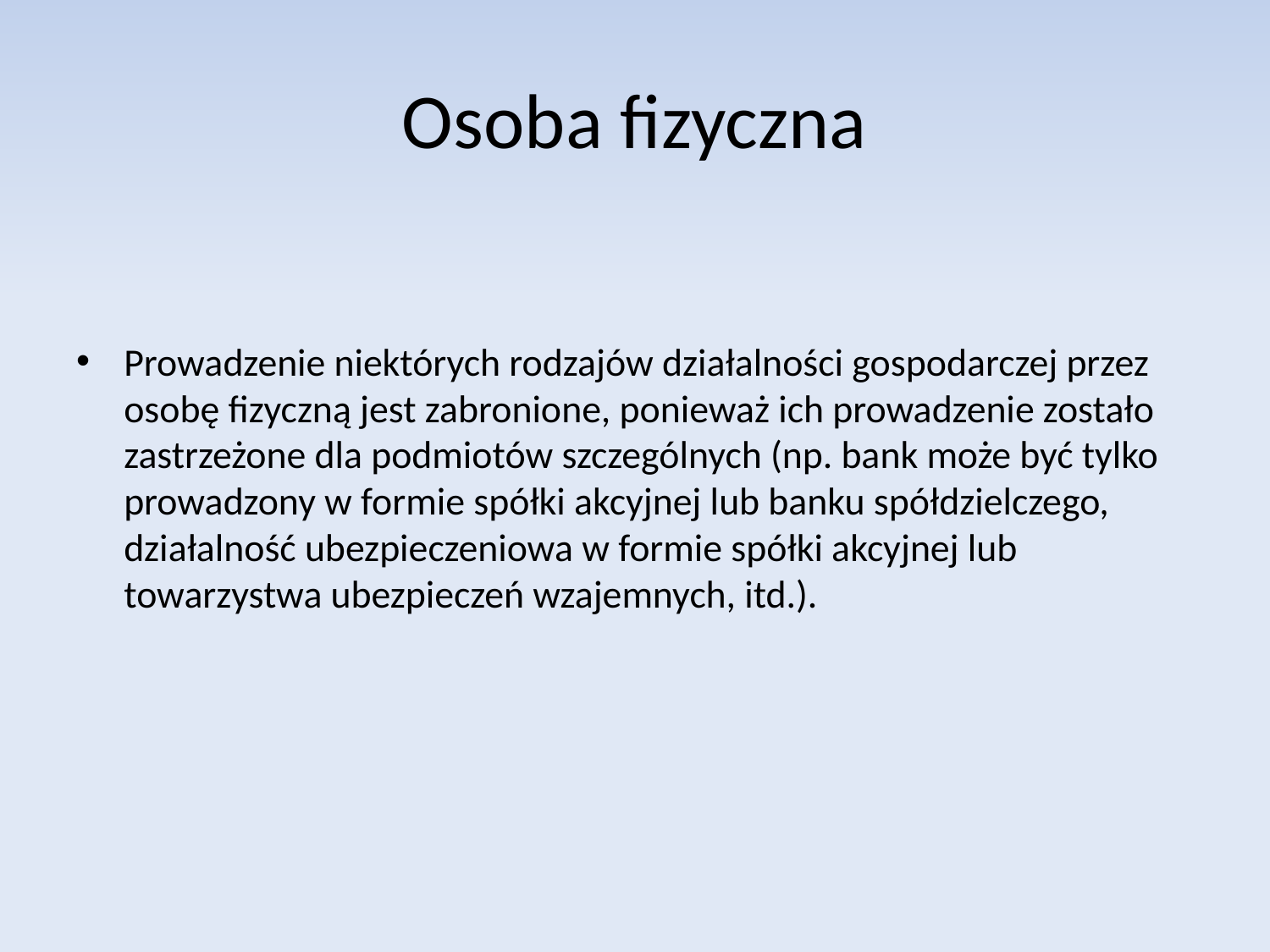

# Osoba fizyczna

Prowadzenie niektórych rodzajów działalności gospodarczej przez osobę fizyczną jest zabronione, ponieważ ich prowadzenie zostało zastrzeżone dla podmiotów szczególnych (np. bank może być tylko prowadzony w formie spółki akcyjnej lub banku spółdzielczego, działalność ubezpieczeniowa w formie spółki akcyjnej lub towarzystwa ubezpieczeń wzajemnych, itd.).